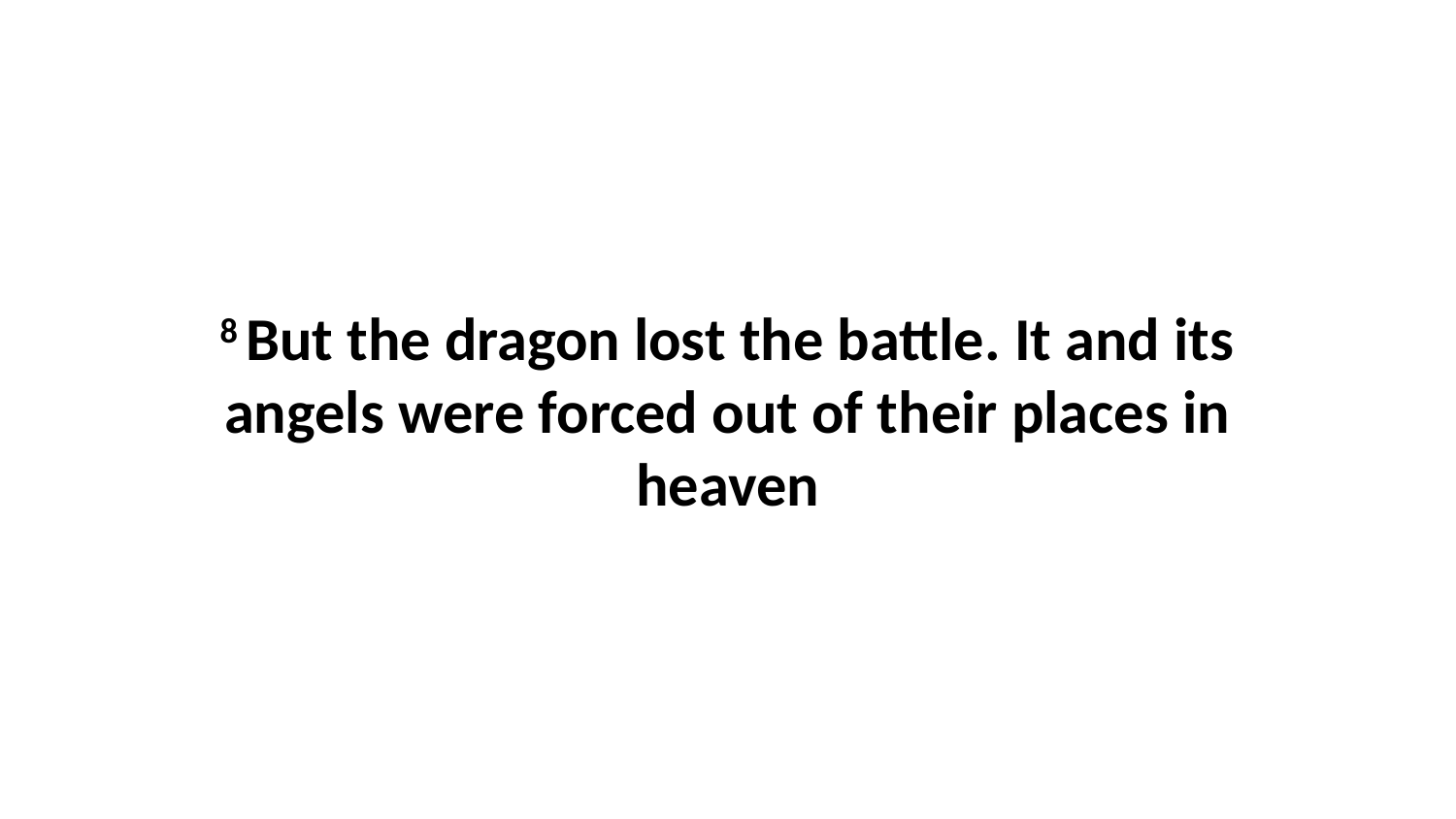

8 But the dragon lost the battle. It and its angels were forced out of their places in heaven